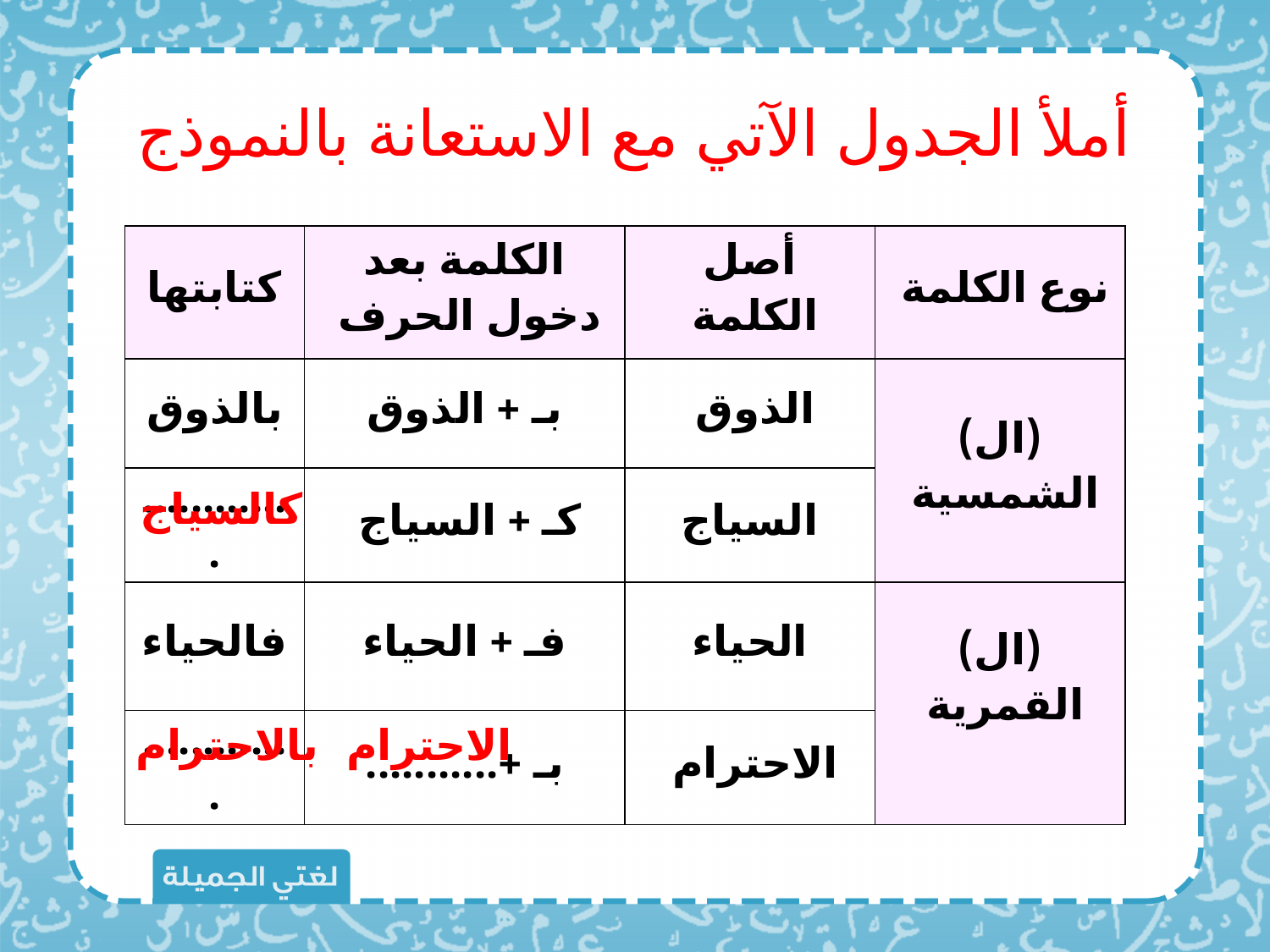

أملأ الجدول الآتي مع الاستعانة بالنموذج
| كتابتها | الكلمة بعد دخول الحرف | أصل الكلمة | نوع الكلمة |
| --- | --- | --- | --- |
| بالذوق | بـ + الذوق | الذوق | (ال) الشمسية |
| ............. | كـ + السياج | السياج |  |
| فالحياء | فـ + الحياء | الحياء | (ال) القمرية |
| ............. | بـ +........... | الاحترام |  |
كالسياج
بالاحترام
الاحترام